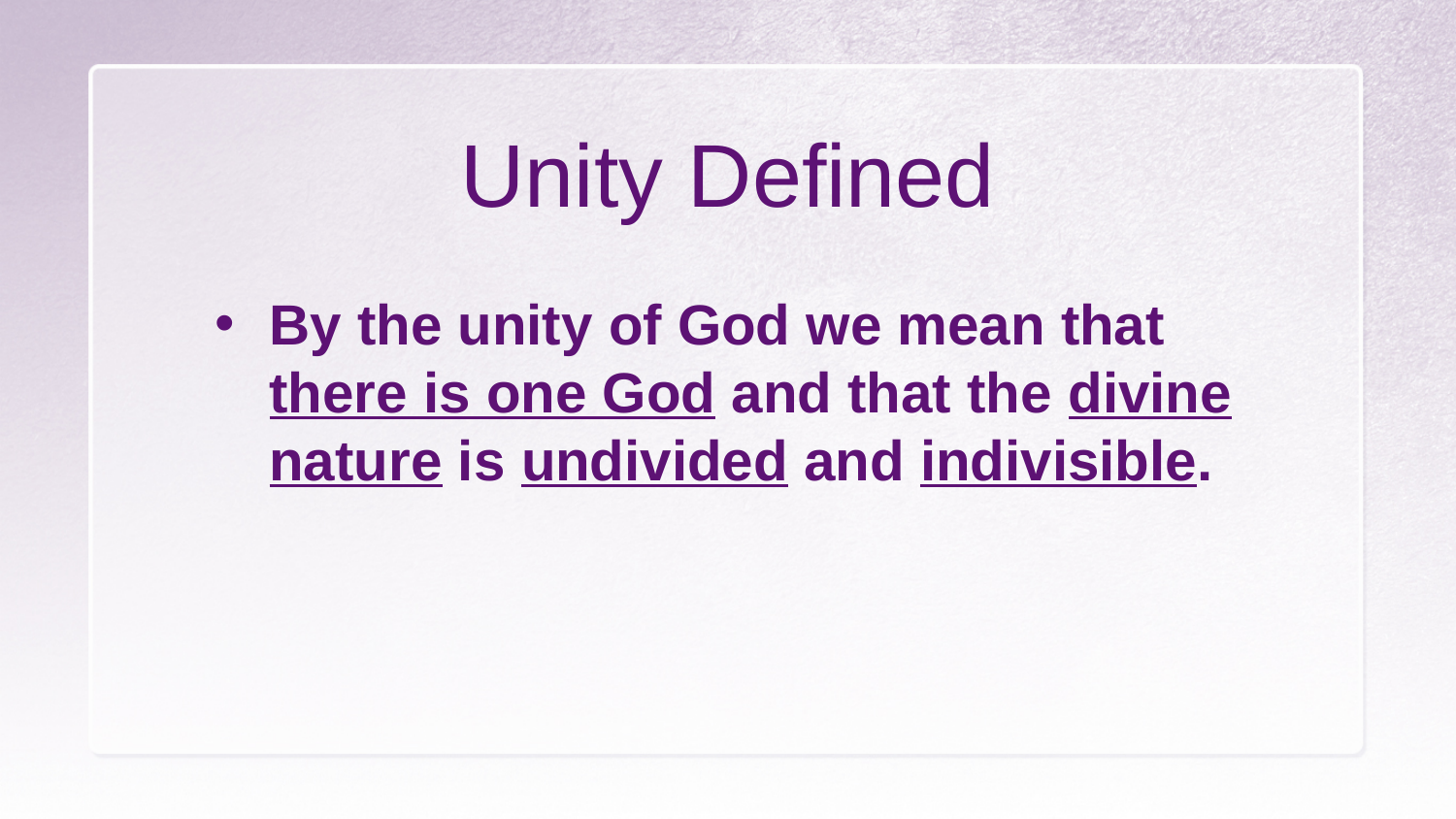

# Unity Defined
By the unity of God we mean that there is one God and that the divine nature is undivided and indivisible.